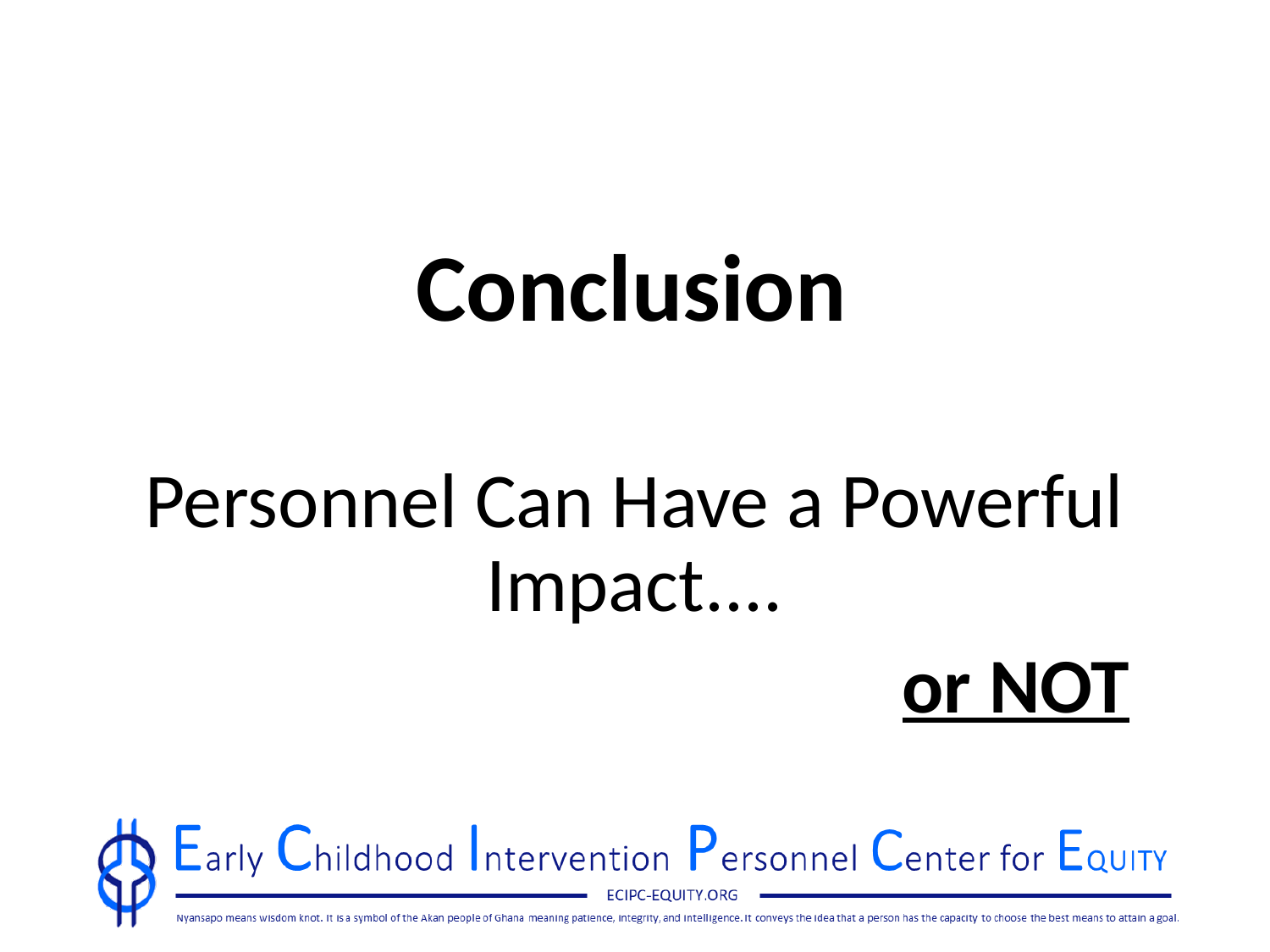

# Conclusion

Personnel Can Have a Powerful Impact....
						or NOT